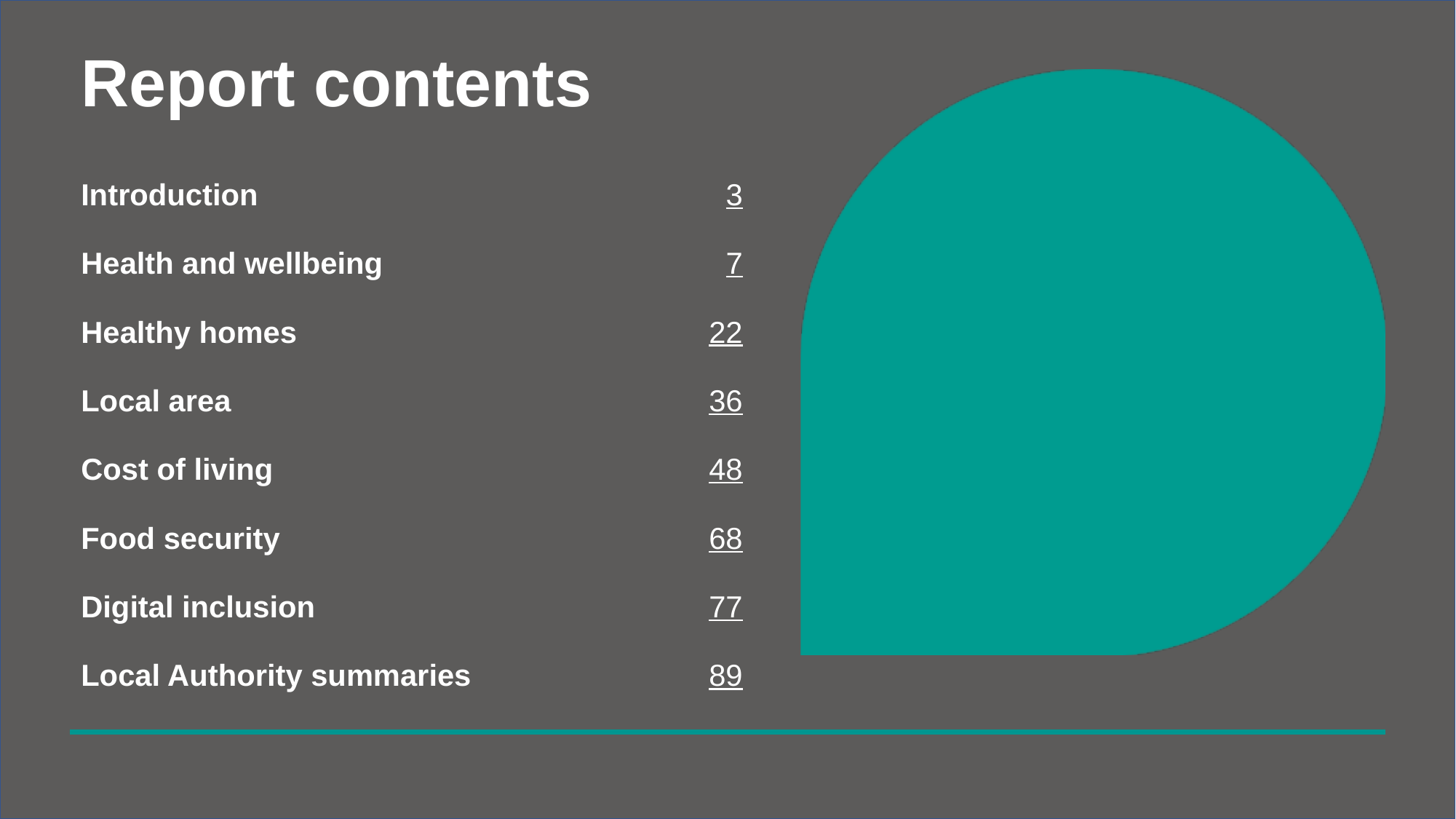

# Report contents
| Introduction | 3 |
| --- | --- |
| Health and wellbeing | 7 |
| Healthy homes | 22 |
| Local area | 36 |
| Cost of living | 48 |
| Food security | 68 |
| Digital inclusion | 77 |
| Local Authority summaries | 89 |